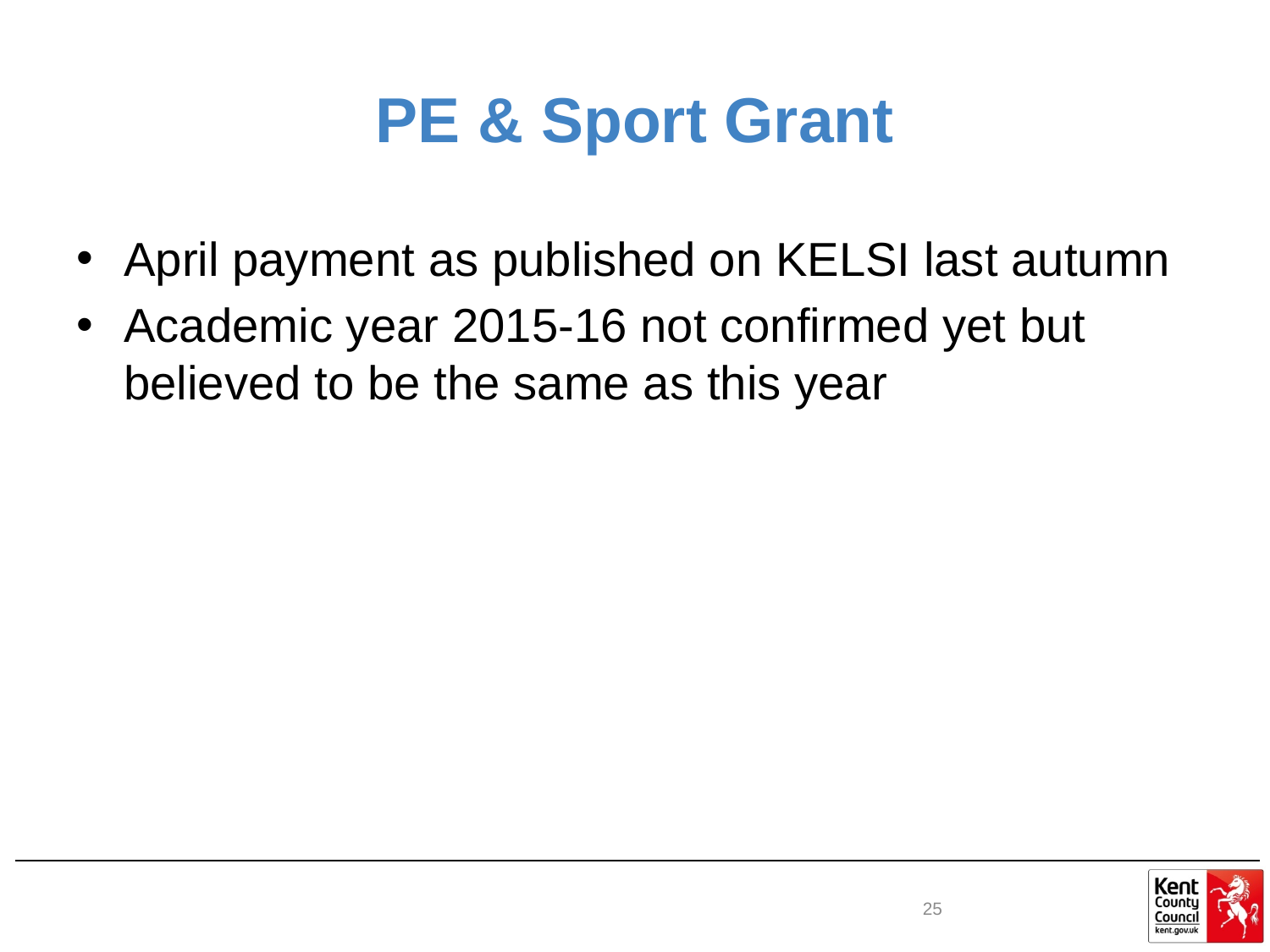

# PE & Sport Grant
April payment as published on KELSI last autumn
Academic year 2015-16 not confirmed yet but believed to be the same as this year
25